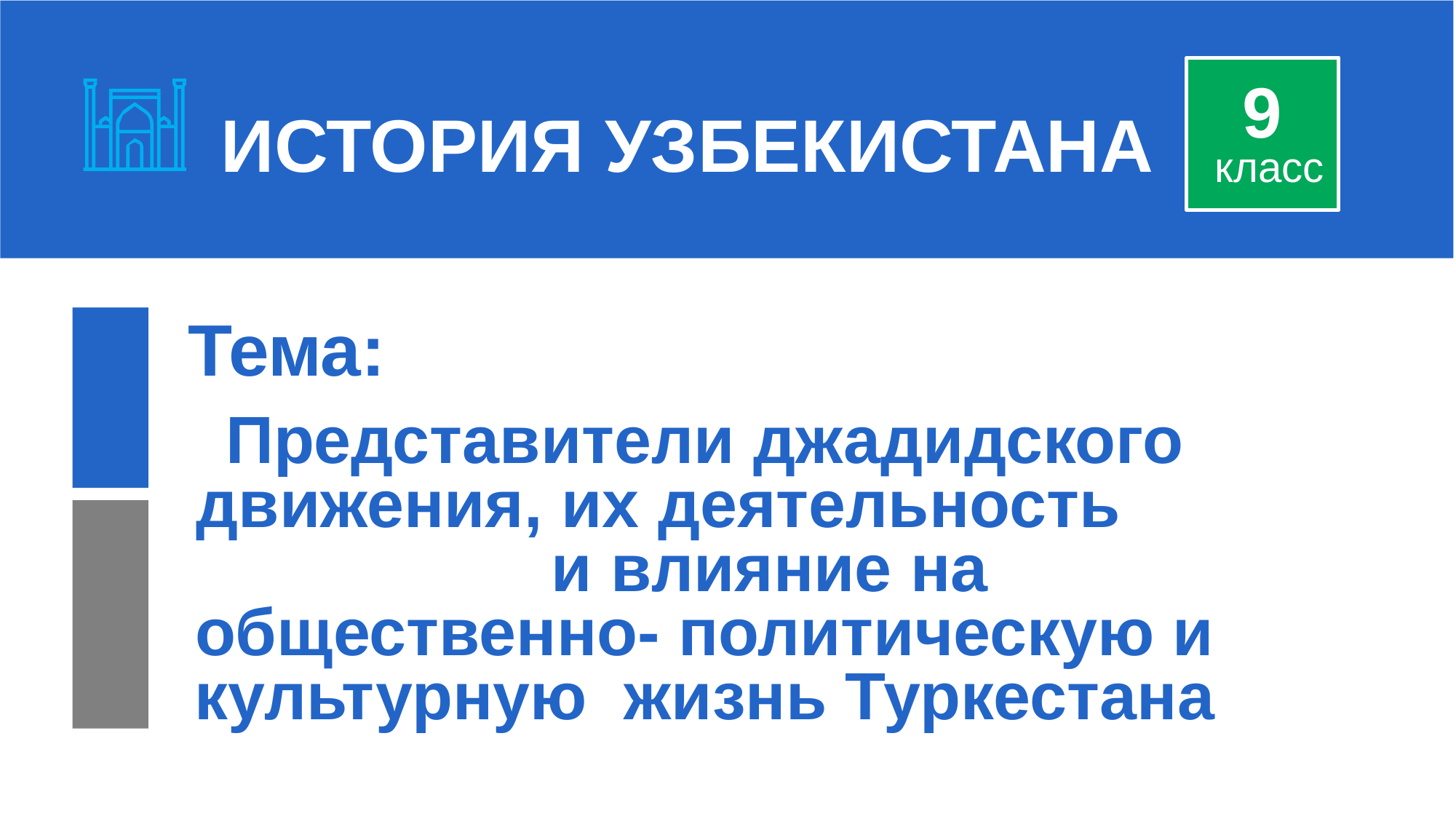

9

# ИСТОРИЯ УЗБЕКИСТАНА
класс

Тема:
Представители джадидского движения, их деятельность             и влияние на общественно- политическую и культурную  жизнь Туркестана